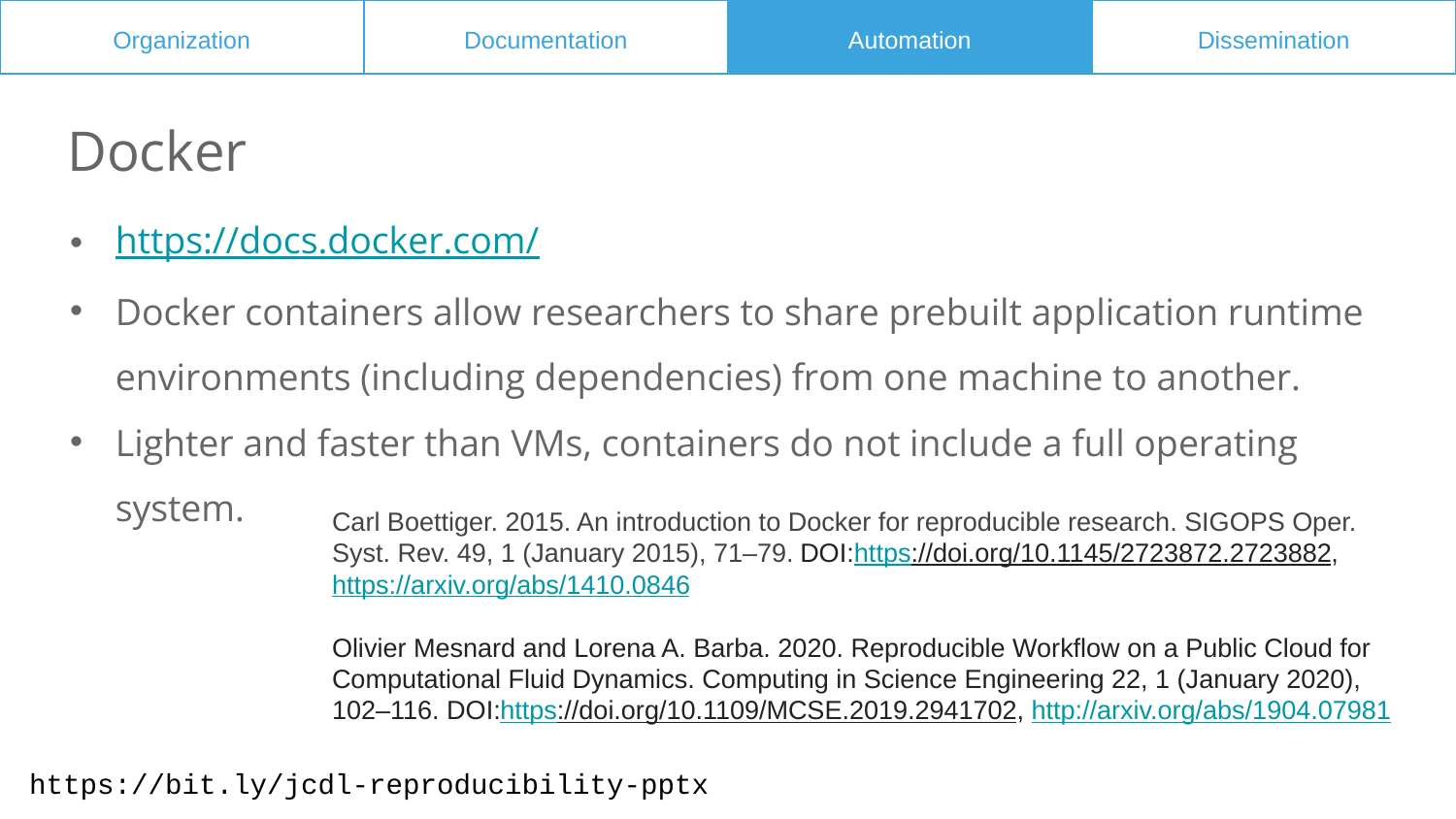

Organization
Documentation
Automation
Dissemination
Docker
https://docs.docker.com/
Docker containers allow researchers to share prebuilt application runtime environments (including dependencies) from one machine to another.
Lighter and faster than VMs, containers do not include a full operating system.
Carl Boettiger. 2015. An introduction to Docker for reproducible research. SIGOPS Oper. Syst. Rev. 49, 1 (January 2015), 71–79. DOI:https://doi.org/10.1145/2723872.2723882, https://arxiv.org/abs/1410.0846

Olivier Mesnard and Lorena A. Barba. 2020. Reproducible Workflow on a Public Cloud for Computational Fluid Dynamics. Computing in Science Engineering 22, 1 (January 2020), 102–116. DOI:https://doi.org/10.1109/MCSE.2019.2941702, http://arxiv.org/abs/1904.07981